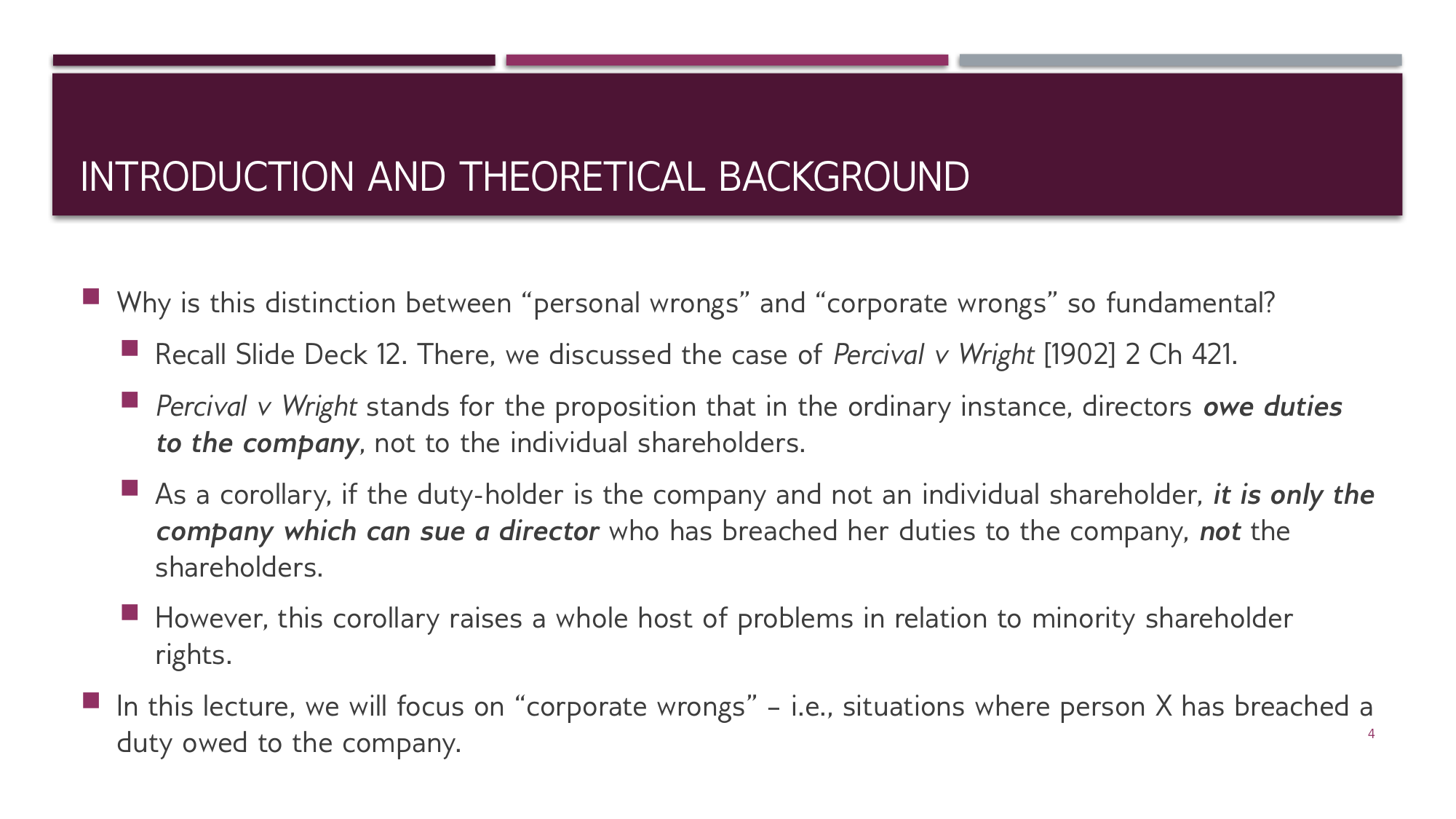

# Introduction and theoretical background
Why is this distinction between “personal wrongs” and “corporate wrongs” so fundamental?
Recall Slide Deck 12. There, we discussed the case of Percival v Wright [1902] 2 Ch 421.
Percival v Wright stands for the proposition that in the ordinary instance, directors owe duties to the company, not to the individual shareholders.
As a corollary, if the duty-holder is the company and not an individual shareholder, it is only the company which can sue a director who has breached her duties to the company, not the shareholders.
However, this corollary raises a whole host of problems in relation to minority shareholder rights.
In this lecture, we will focus on “corporate wrongs” – i.e., situations where person X has breached a duty owed to the company.
4